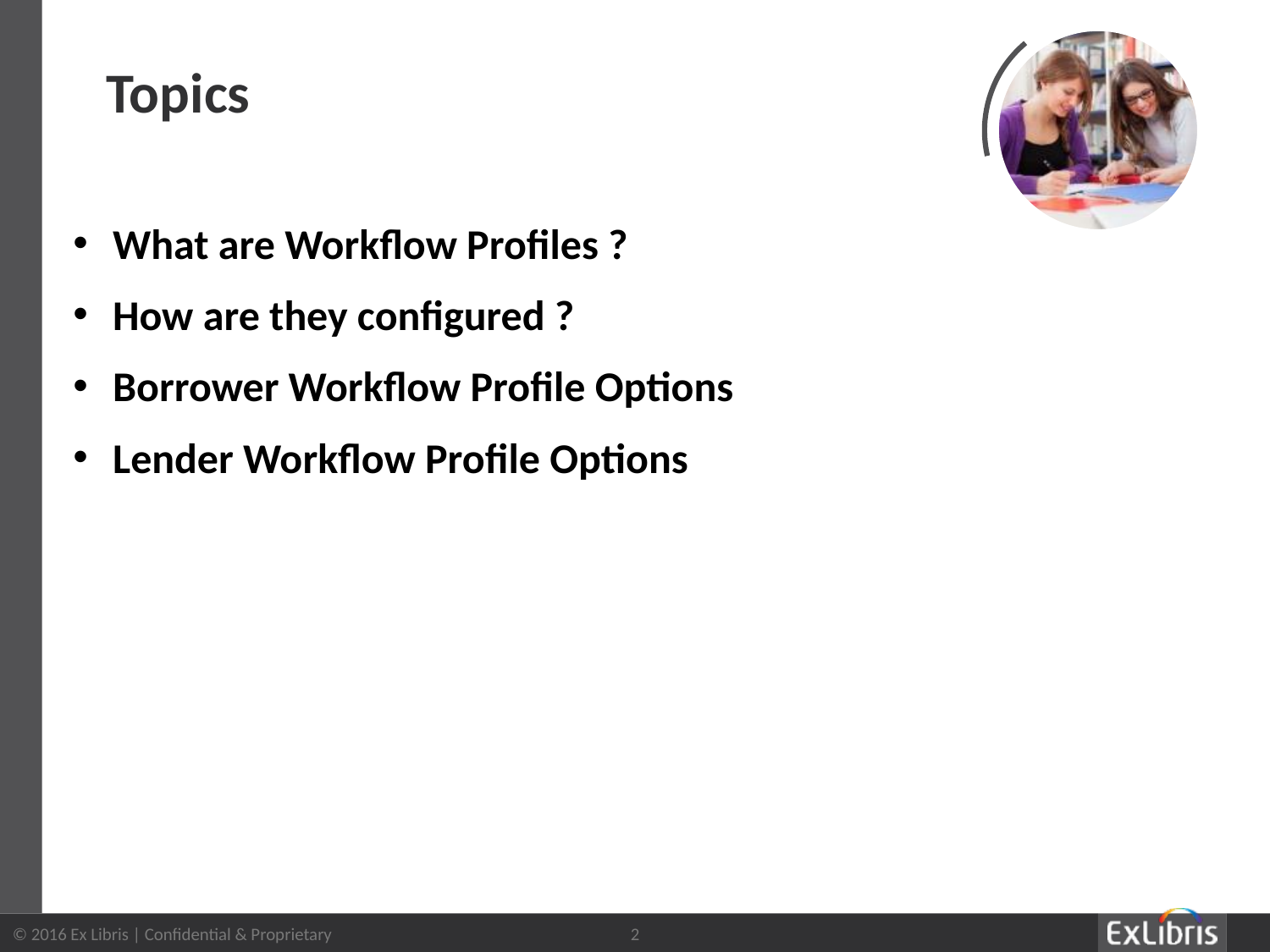

# Topics
What are Workflow Profiles ?
How are they configured ?
Borrower Workflow Profile Options
Lender Workflow Profile Options
2